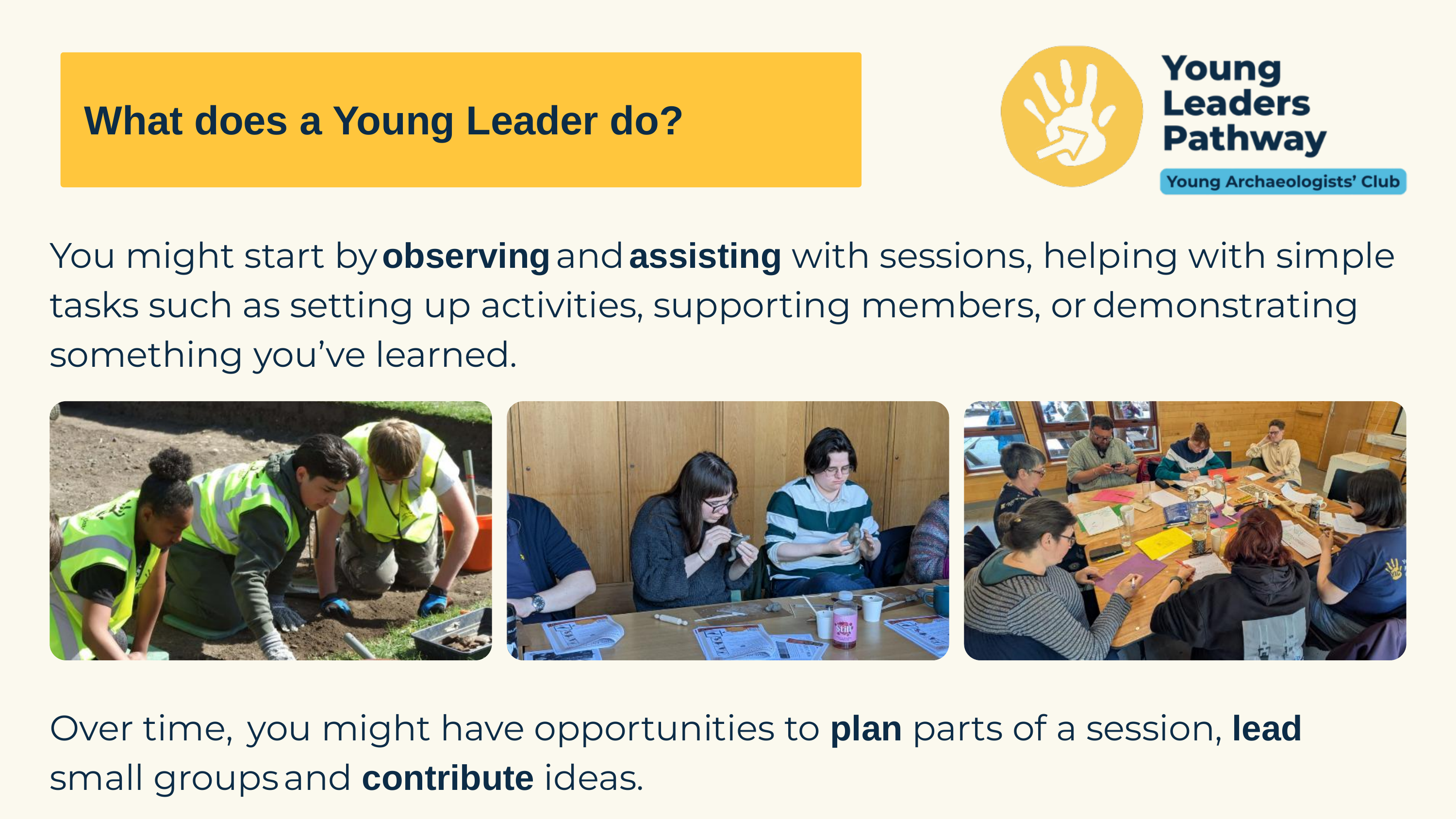

What does a Young Leader do?
You might start by observing and assisting with sessions, helping with simple tasks such as setting up activities, supporting members, or demonstrating something you’ve learned.

Over time,  you might have opportunities to plan parts of a session, lead small groups and contribute ideas.